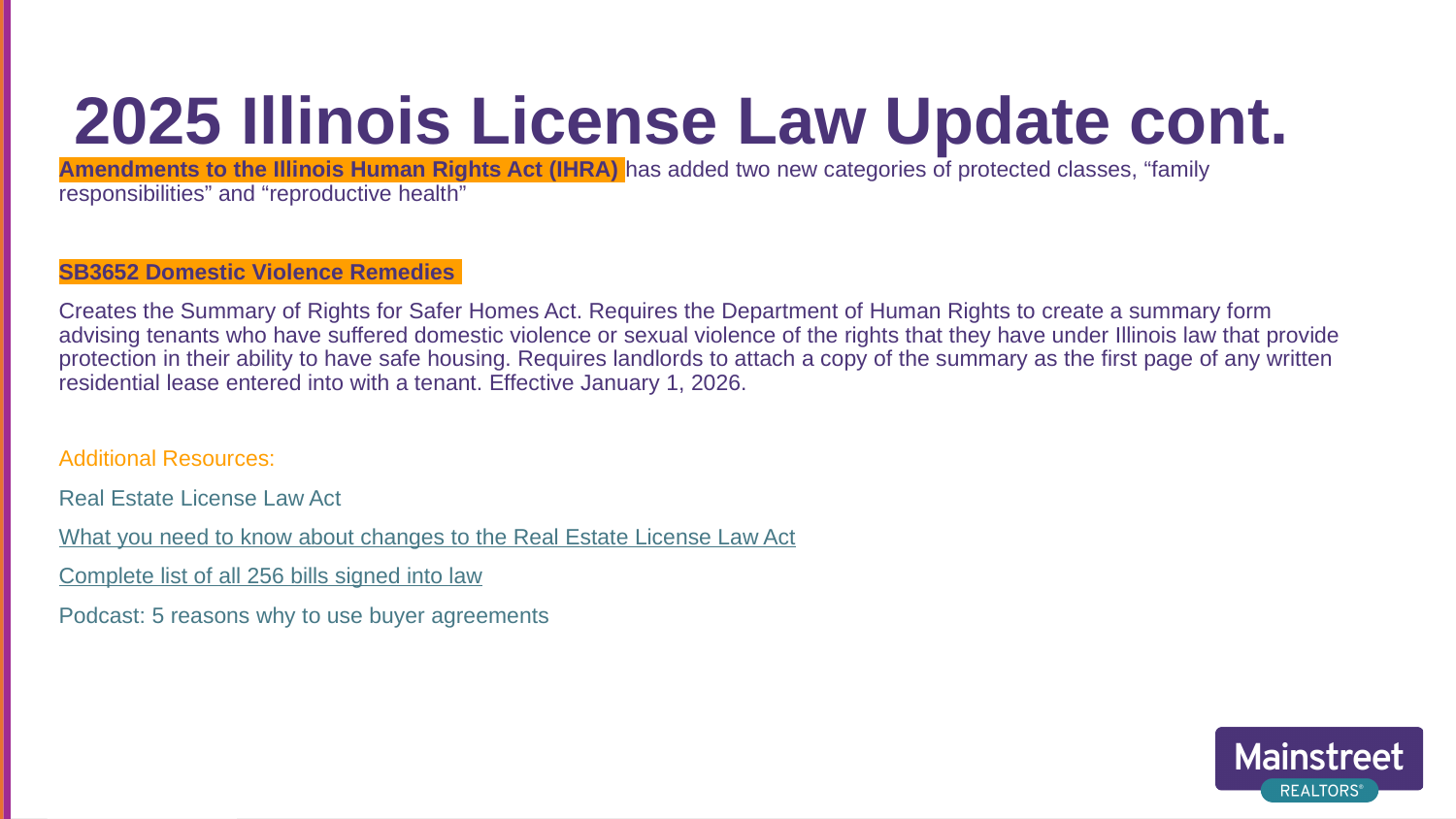

# 2025 Illinois License Law Update cont.
Amendments to the Illinois Human Rights Act (IHRA) has added two new categories of protected classes, “family responsibilities” and “reproductive health”

SB3652 Domestic Violence Remedies
Creates the Summary of Rights for Safer Homes Act. Requires the Department of Human Rights to create a summary form advising tenants who have suffered domestic violence or sexual violence of the rights that they have under Illinois law that provide protection in their ability to have safe housing. Requires landlords to attach a copy of the summary as the first page of any written residential lease entered into with a tenant. Effective January 1, 2026.

Additional Resources:
Real Estate License Law Act
What you need to know about changes to the Real Estate License Law Act
Complete list of all 256 bills signed into law
Podcast: 5 reasons why to use buyer agreements